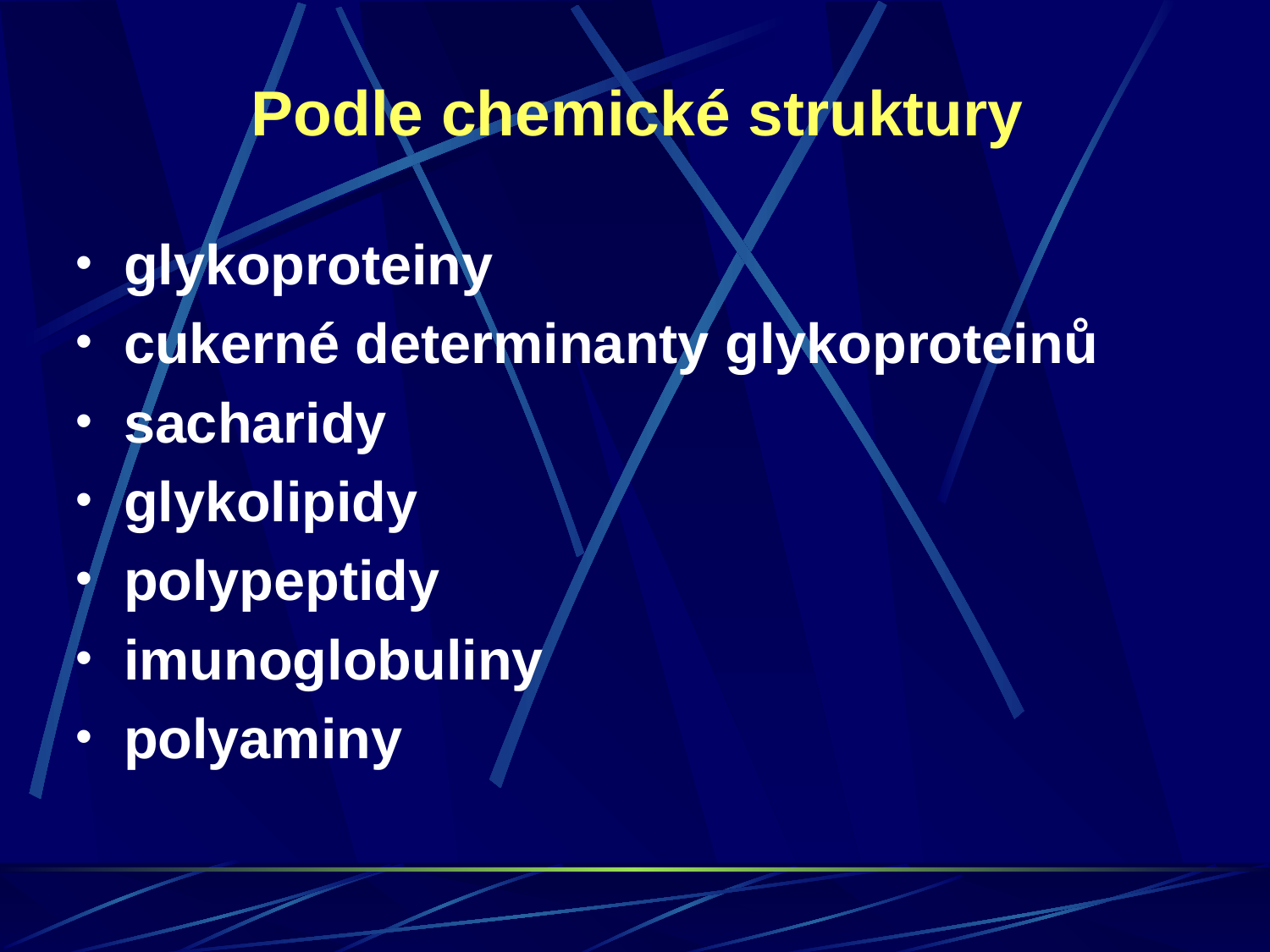

Podle chemické struktury
glykoproteiny
cukerné determinanty glykoproteinů
sacharidy
glykolipidy
polypeptidy
imunoglobuliny
polyaminy